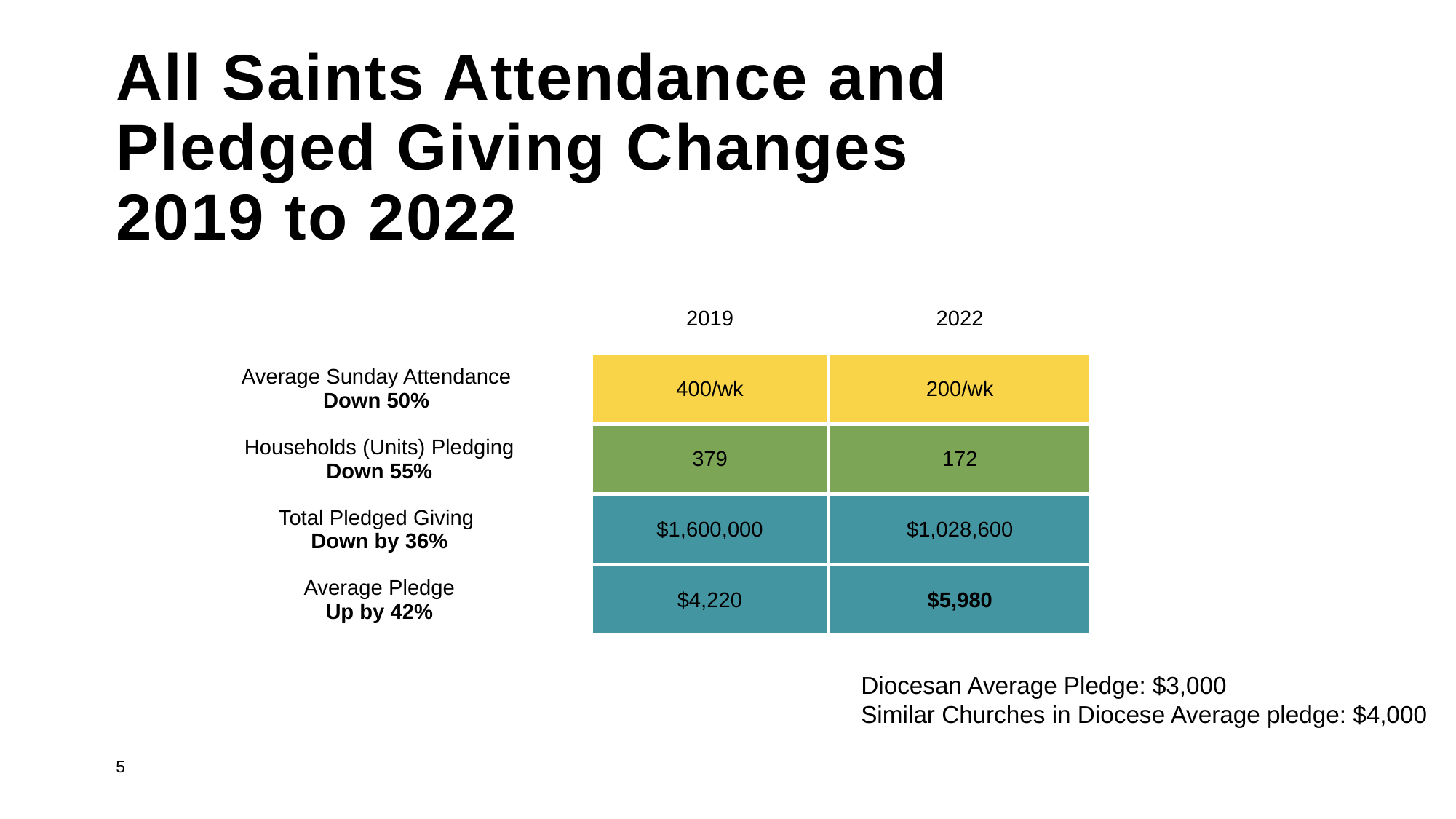

# All Saints Attendance and Pledged Giving Changes 2019 to 2022
|  | 2019 | 2022 |
| --- | --- | --- |
| Average Sunday Attendance Down 50% | 400/wk | 200/wk |
| Households (Units) Pledging Down 55% | 379 | 172 |
| Total Pledged Giving Down by 36% | $1,600,000 | $1,028,600 |
| Average Pledge Up by 42% | $4,220 | $5,980 |
Diocesan Average Pledge: $3,000
Similar Churches in Diocese Average pledge: $4,000
5